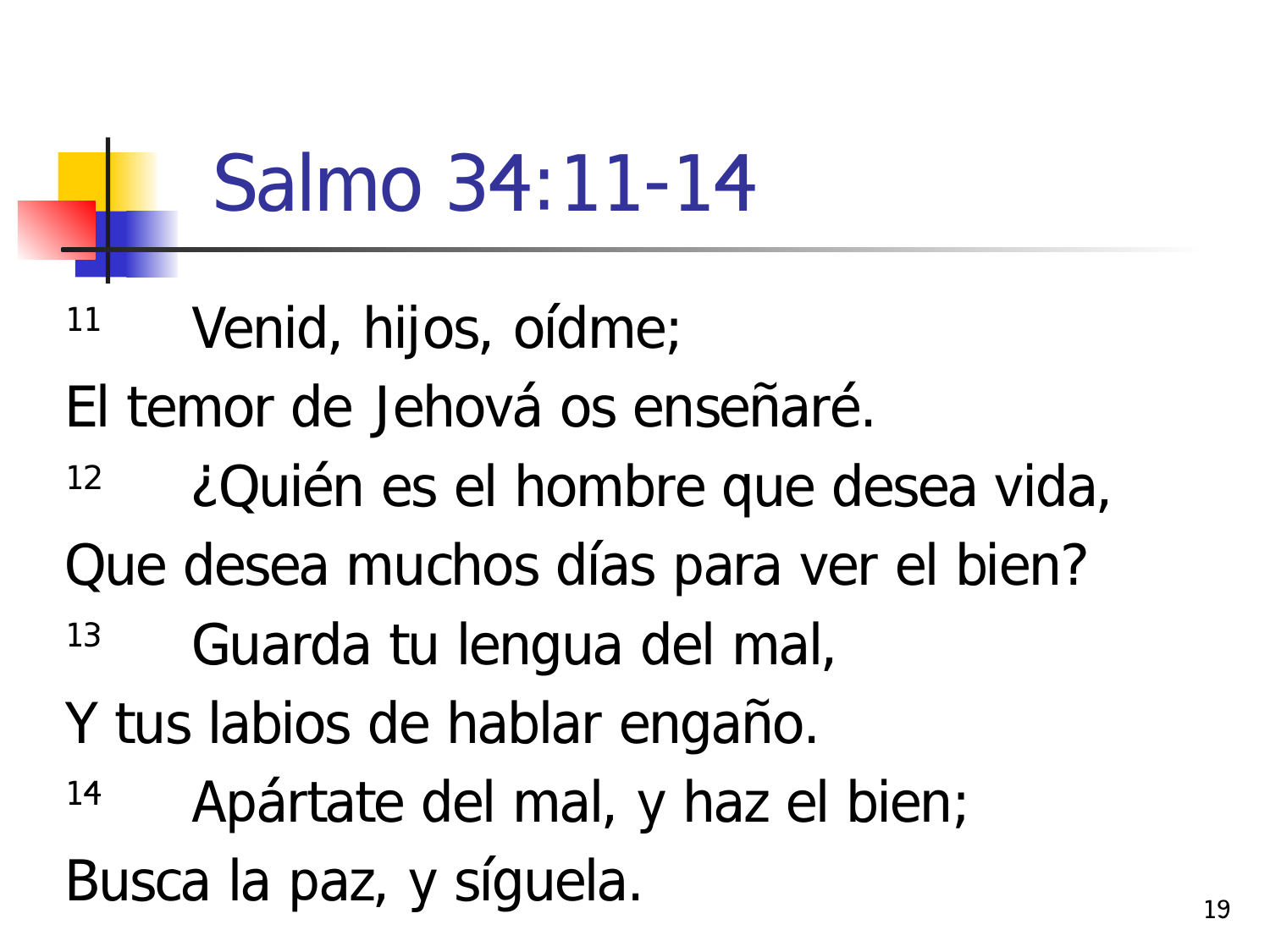

# Salmo 34:11-14
11	Venid, hijos, oídme;
El temor de Jehová os enseñaré.
12	¿Quién es el hombre que desea vida,
Que desea muchos días para ver el bien?
13	Guarda tu lengua del mal,
Y tus labios de hablar engaño.
14	Apártate del mal, y haz el bien;
Busca la paz, y síguela.
19